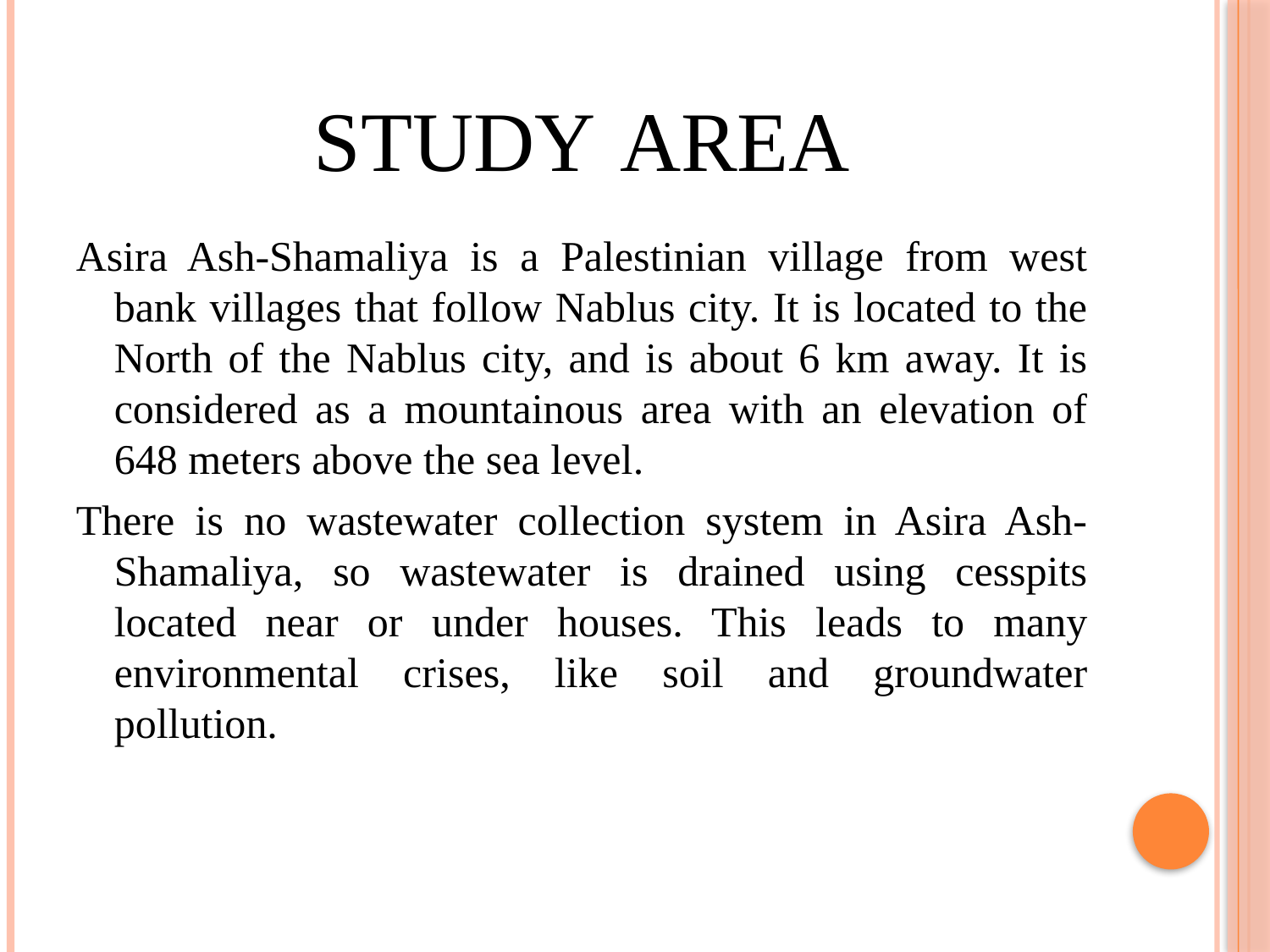

# Study Area
Asira Ash-Shamaliya is a Palestinian village from west bank villages that follow Nablus city. It is located to the North of the Nablus city, and is about 6 km away. It is considered as a mountainous area with an elevation of 648 meters above the sea level.
There is no wastewater collection system in Asira Ash-Shamaliya, so wastewater is drained using cesspits located near or under houses. This leads to many environmental crises, like soil and groundwater pollution.